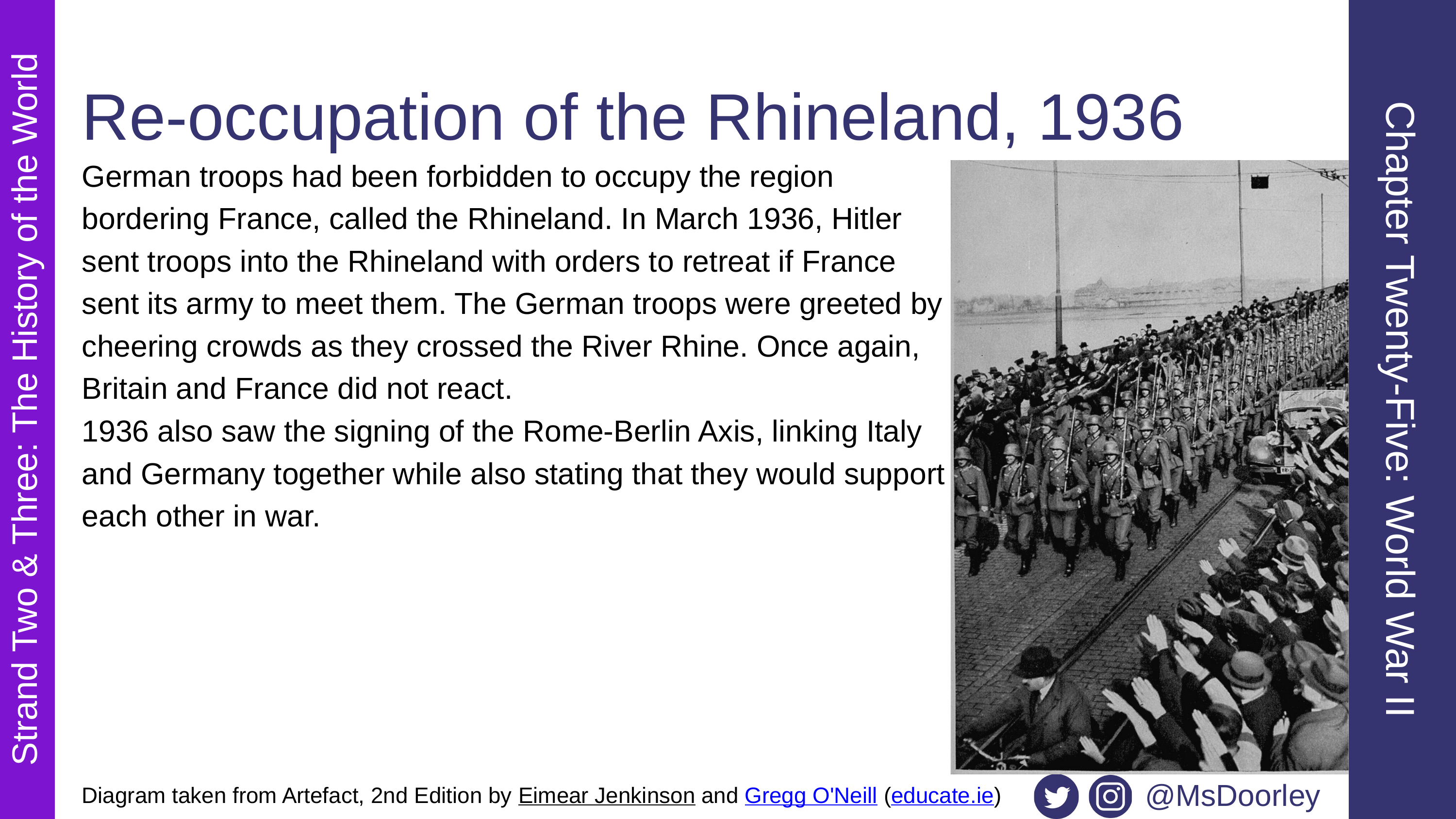

Re-occupation of the Rhineland, 1936
German troops had been forbidden to occupy the region bordering France, called the Rhineland. In March 1936, Hitler sent troops into the Rhineland with orders to retreat if France sent its army to meet them. The German troops were greeted by cheering crowds as they crossed the River Rhine. Once again, Britain and France did not react.
1936 also saw the signing of the Rome-Berlin Axis, linking Italy and Germany together while also stating that they would support each other in war.

Chapter Twenty-Five: World War II
Strand Two & Three: The History of the World

@MsDoorley

Diagram taken from Artefact, 2nd Edition by Eimear Jenkinson and Gregg O'Neill (educate.ie)